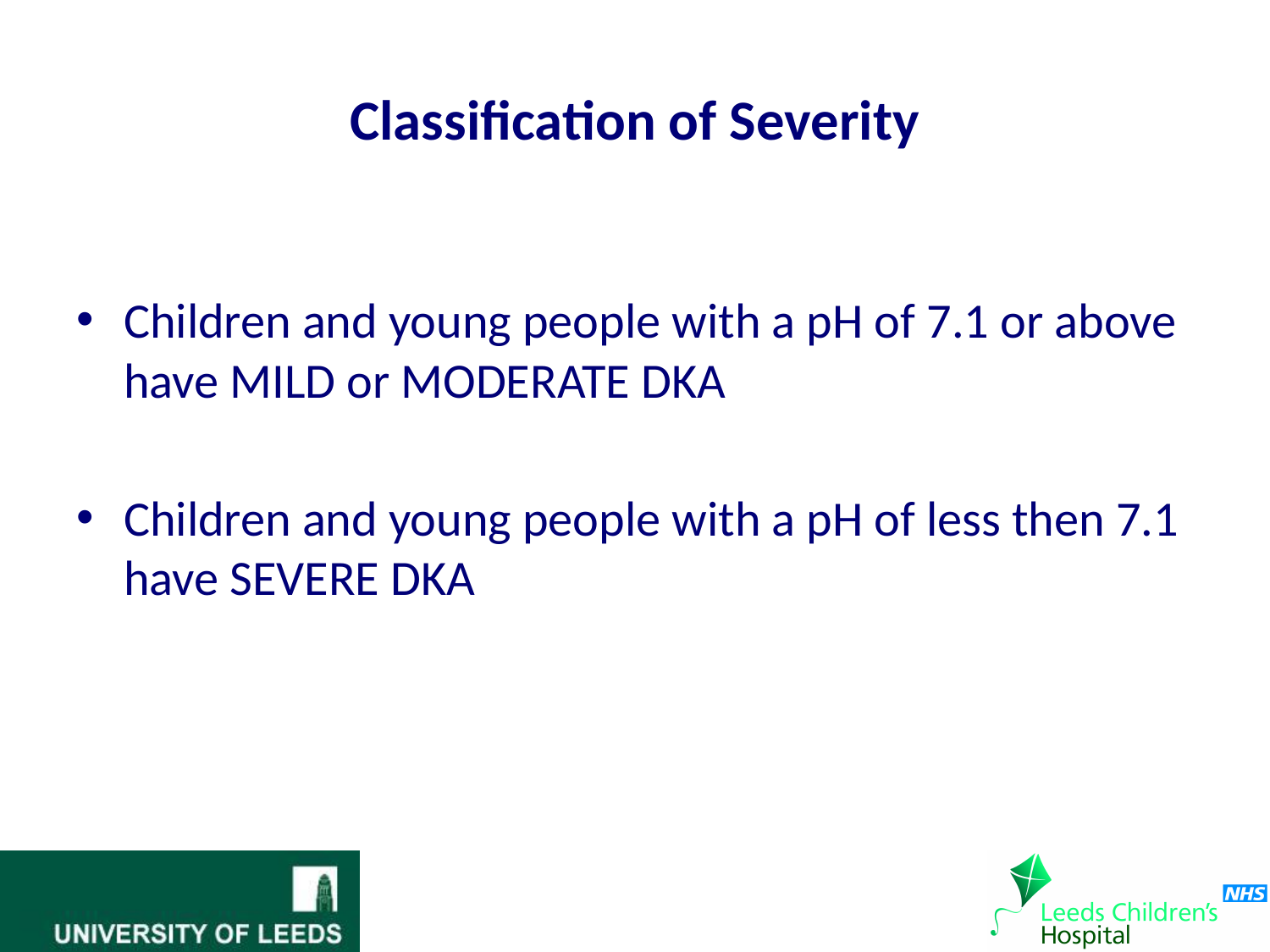

# Classification of Severity

Children and young people with a pH of 7.1 or above have MILD or MODERATE DKA

Children and young people with a pH of less then 7.1 have SEVERE DKA